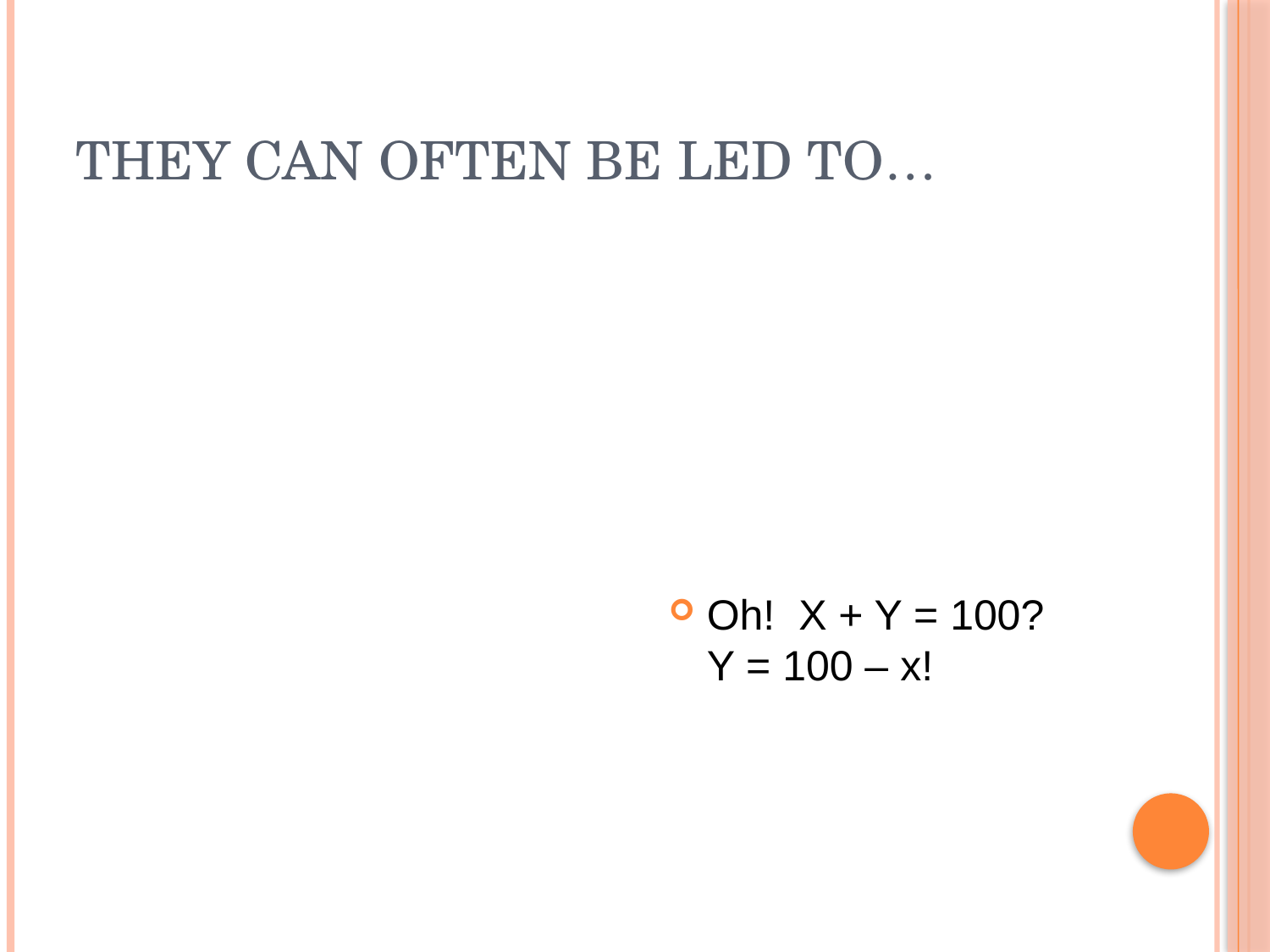

# They can often be led to…
Oh!  X + Y = 100?
Y = 100 – x!